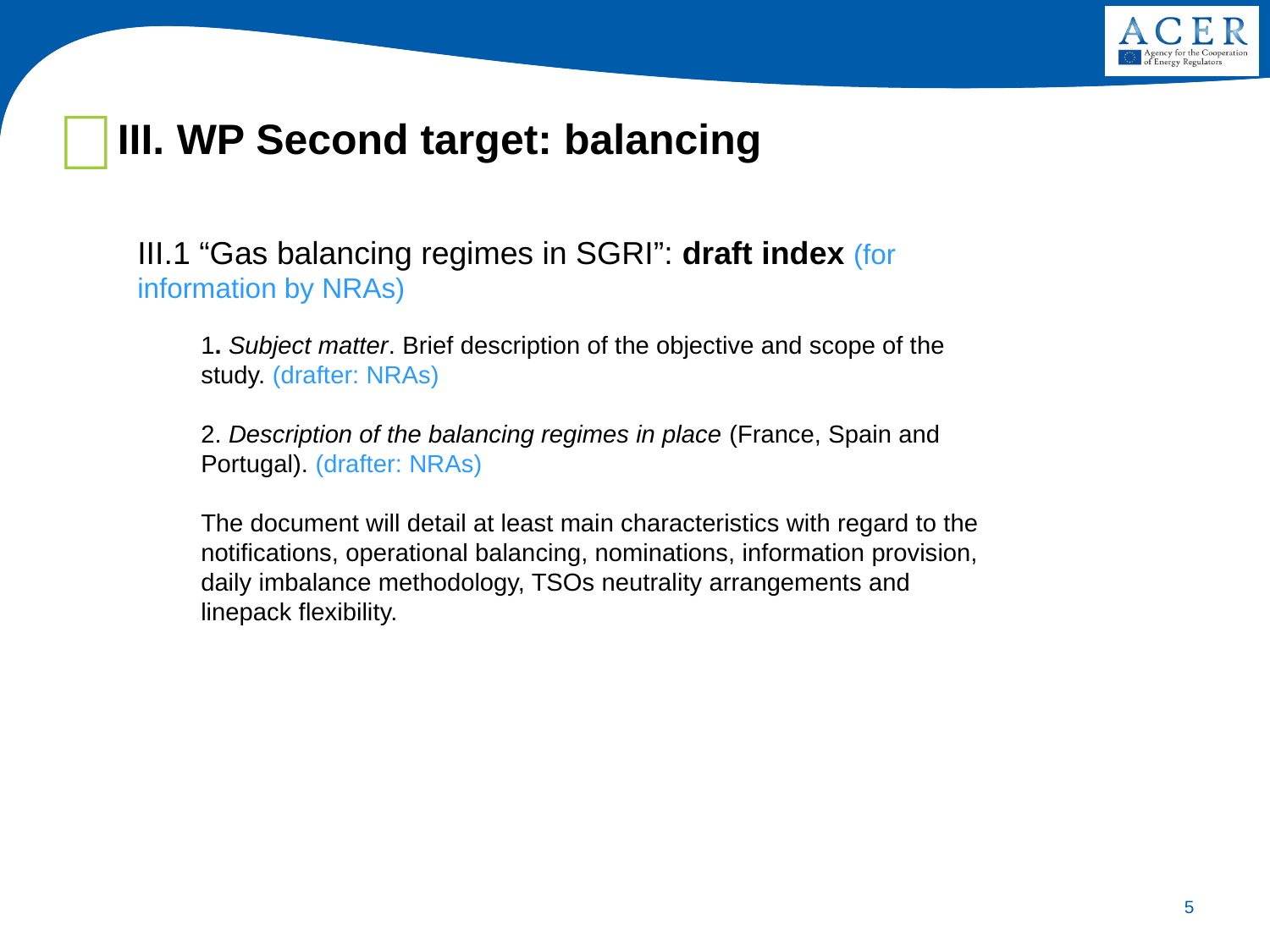

III. WP Second target: balancing
III.1 “Gas balancing regimes in SGRI”: draft index (for information by NRAs)

1. Subject matter. Brief description of the objective and scope of the study. (drafter: NRAs)

2. Description of the balancing regimes in place (France, Spain and Portugal). (drafter: NRAs)

The document will detail at least main characteristics with regard to the notifications, operational balancing, nominations, information provision, daily imbalance methodology, TSOs neutrality arrangements and linepack flexibility.